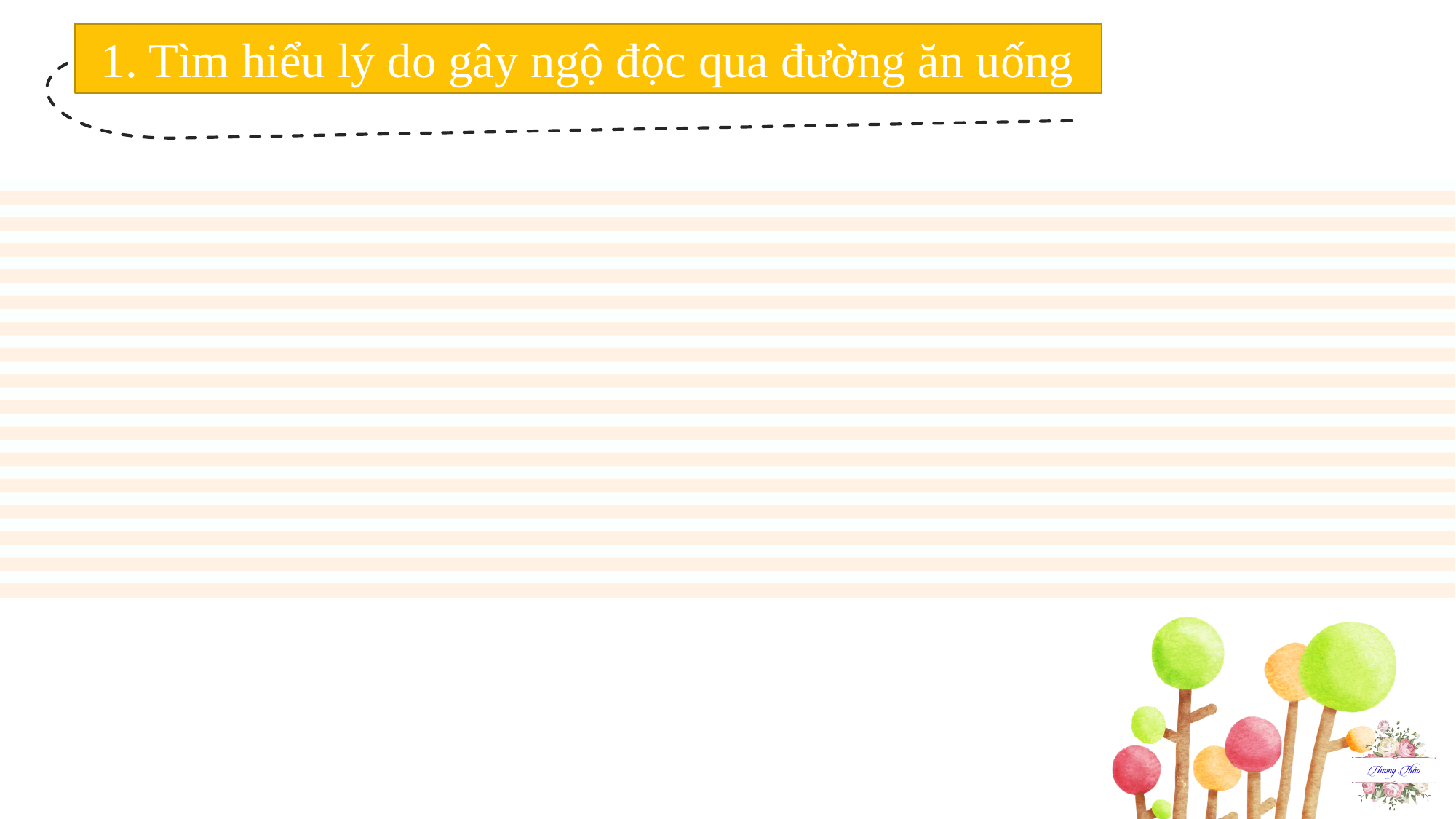

1. Tìm hiểu lý do gây ngộ độc qua đường ăn uống